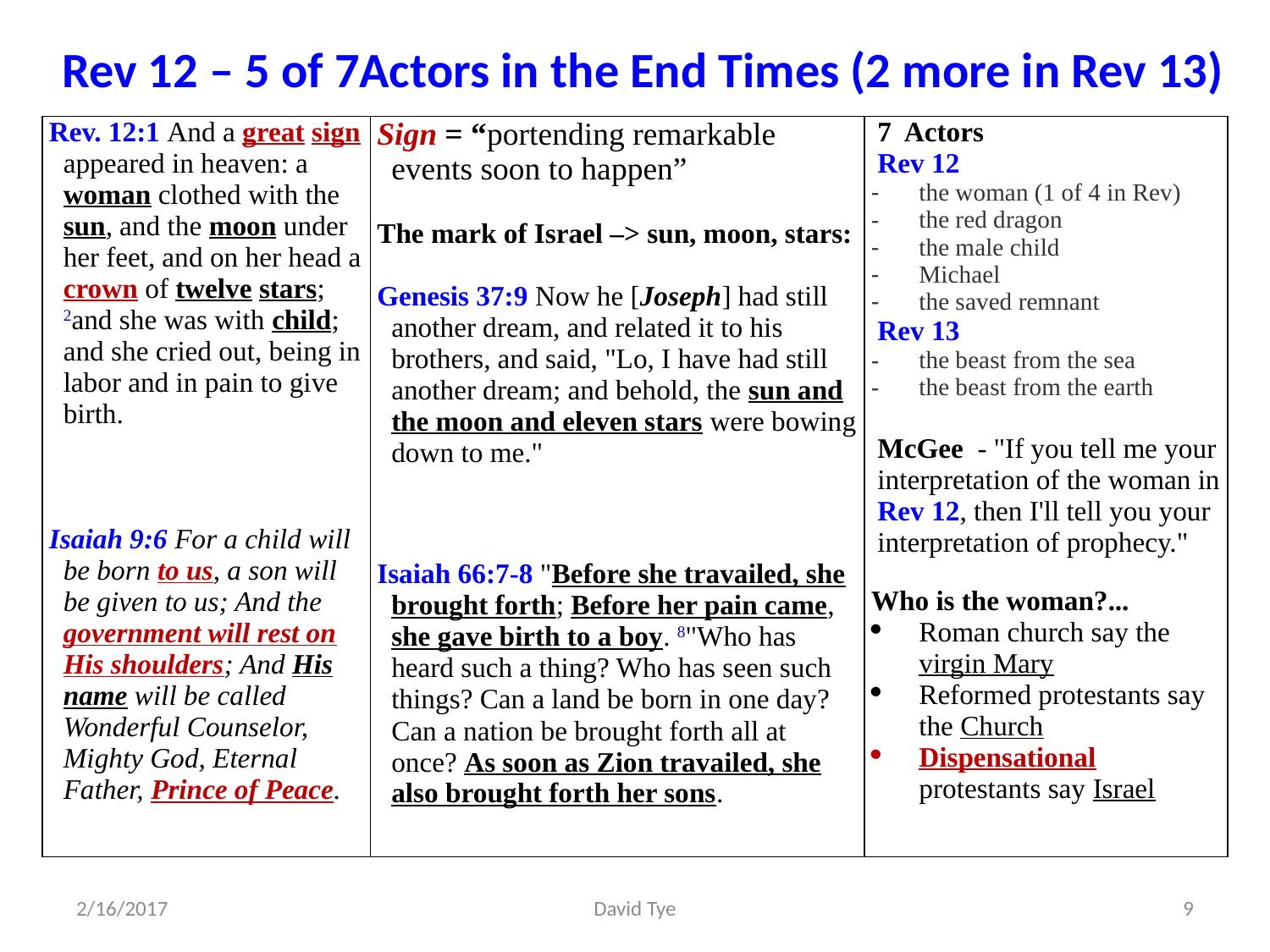

Rev 12 – 5 of 7Actors in the End Times (2 more in Rev 13)
| Rev. 12:1 And a great sign appeared in heaven: a woman clothed with the sun, and the moon under her feet, and on her head a crown of twelve stars; 2and she was with child; and she cried out, being in labor and in pain to give birth. Isaiah 9:6 For a child will be born to us, a son will be given to us; And the government will rest on His shoulders; And His name will be called Wonderful Counselor, Mighty God, Eternal Father, Prince of Peace. | Sign = “portending remarkable events soon to happen” The mark of Israel –> sun, moon, stars: Genesis 37:9 Now he [Joseph] had still another dream, and related it to his brothers, and said, "Lo, I have had still another dream; and behold, the sun and the moon and eleven stars were bowing down to me." Isaiah 66:7-8 "Before she travailed, she brought forth; Before her pain came, she gave birth to a boy. 8"Who has heard such a thing? Who has seen such things? Can a land be born in one day? Can a nation be brought forth all at once? As soon as Zion travailed, she also brought forth her sons. | 7 Actors Rev 12 the woman (1 of 4 in Rev) the red dragon the male child Michael the saved remnant Rev 13 the beast from the sea the beast from the earth McGee - "If you tell me your interpretation of the woman in Rev 12, then I'll tell you your interpretation of prophecy." Who is the woman?... Roman church say the virgin Mary Reformed protestants say the Church Dispensational protestants say Israel |
| --- | --- | --- |
2/16/2017
David Tye
9